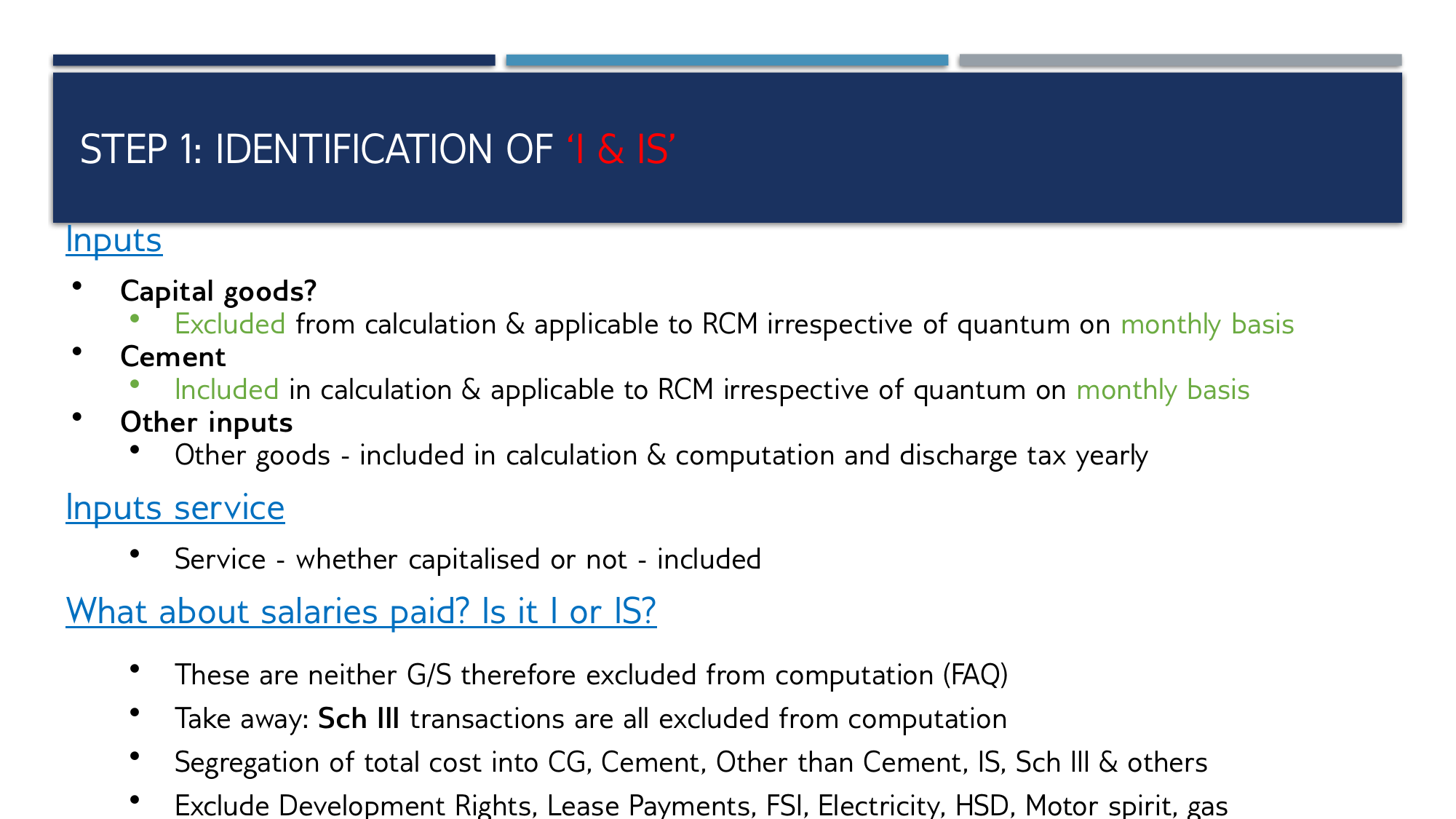

# Step 1: Identification of ‘I & IS’
Inputs
Capital goods?
Excluded from calculation & applicable to RCM irrespective of quantum on monthly basis
Cement
Included in calculation & applicable to RCM irrespective of quantum on monthly basis
Other inputs
Other goods - included in calculation & computation and discharge tax yearly
Inputs service
Service - whether capitalised or not - included
What about salaries paid? Is it I or IS?
These are neither G/S therefore excluded from computation (FAQ)
Take away: Sch III transactions are all excluded from computation
Segregation of total cost into CG, Cement, Other than Cement, IS, Sch III & others
Exclude Development Rights, Lease Payments, FSI, Electricity, HSD, Motor spirit, gas